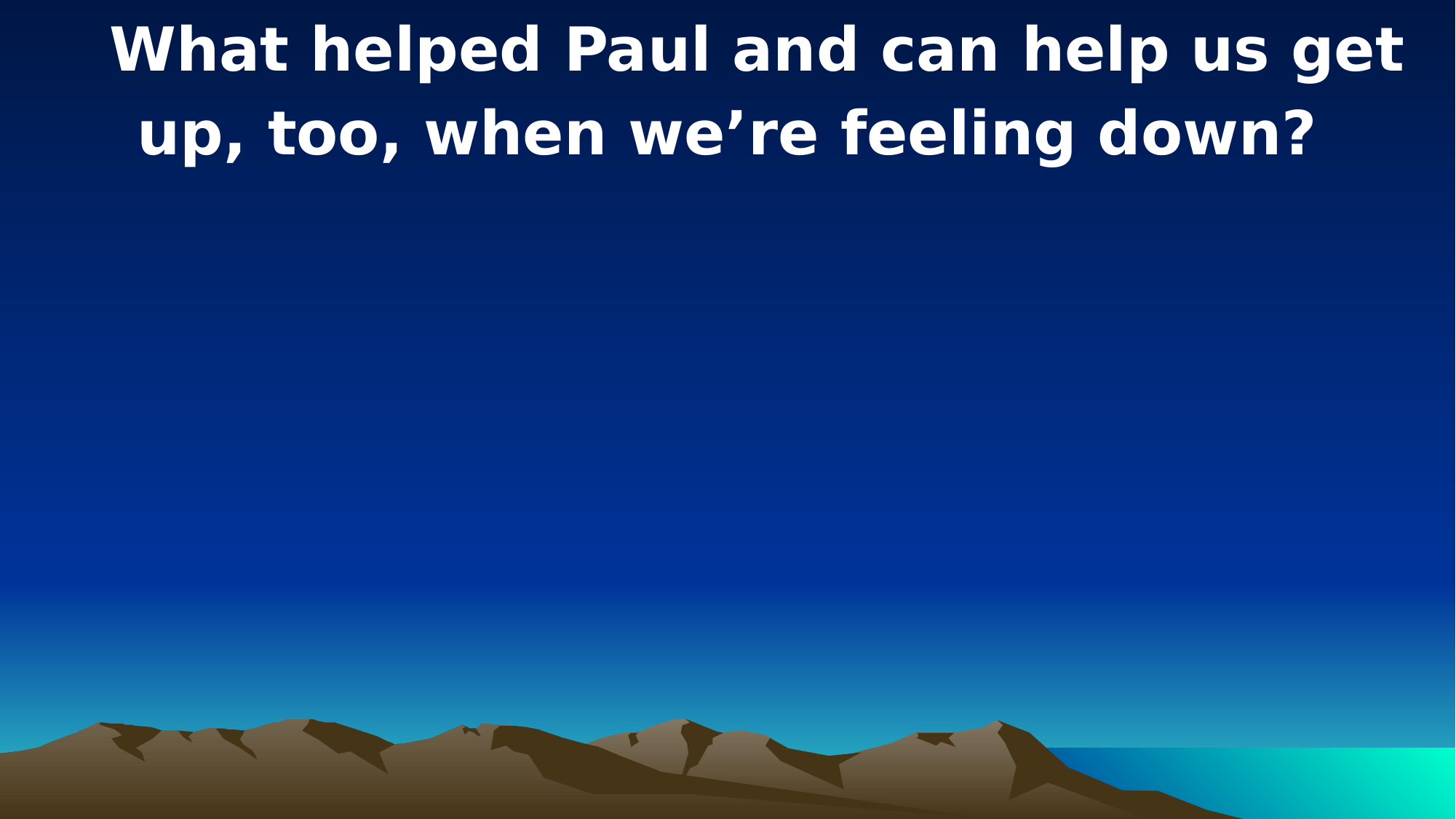

What helped Paul and can help us get up, too, when we’re feeling down?